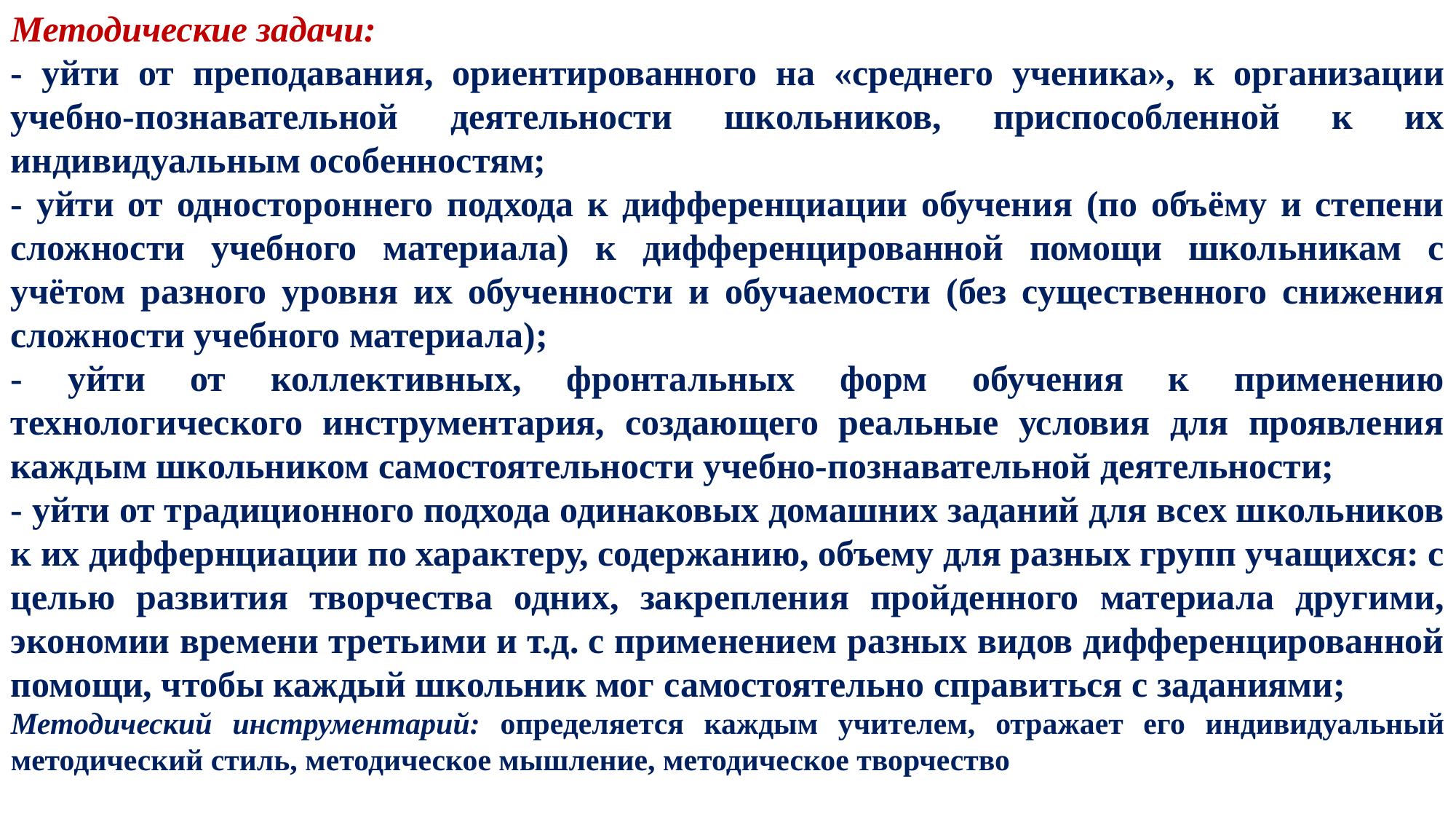

Методические задачи:
- уйти от преподавания, ориентированного на «среднего ученика», к организации учебно-познавательной деятельности школьников, приспособленной к их индивидуальным особенностям;
- уйти от одностороннего подхода к дифференциации обучения (по объёму и степени сложности учебного материала) к дифференцированной помощи школьникам с учётом разного уровня их обученности и обучаемости (без существенного снижения сложности учебного материала);
- уйти от коллективных, фронтальных форм обучения к применению технологического инструментария, создающего реальные условия для проявления каждым школьником самостоятельности учебно-познавательной деятельности;
- уйти от традиционного подхода одинаковых домашних заданий для всех школьников к их диффернциации по характеру, содержанию, объему для разных групп учащихся: с целью развития творчества одних, закрепления пройденного материала другими, экономии времени третьими и т.д. с применением разных видов дифференцированной помощи, чтобы каждый школьник мог самостоятельно справиться с заданиями;
Методический инструментарий: определяется каждым учителем, отражает его индивидуальный методический стиль, методическое мышление, методическое творчество